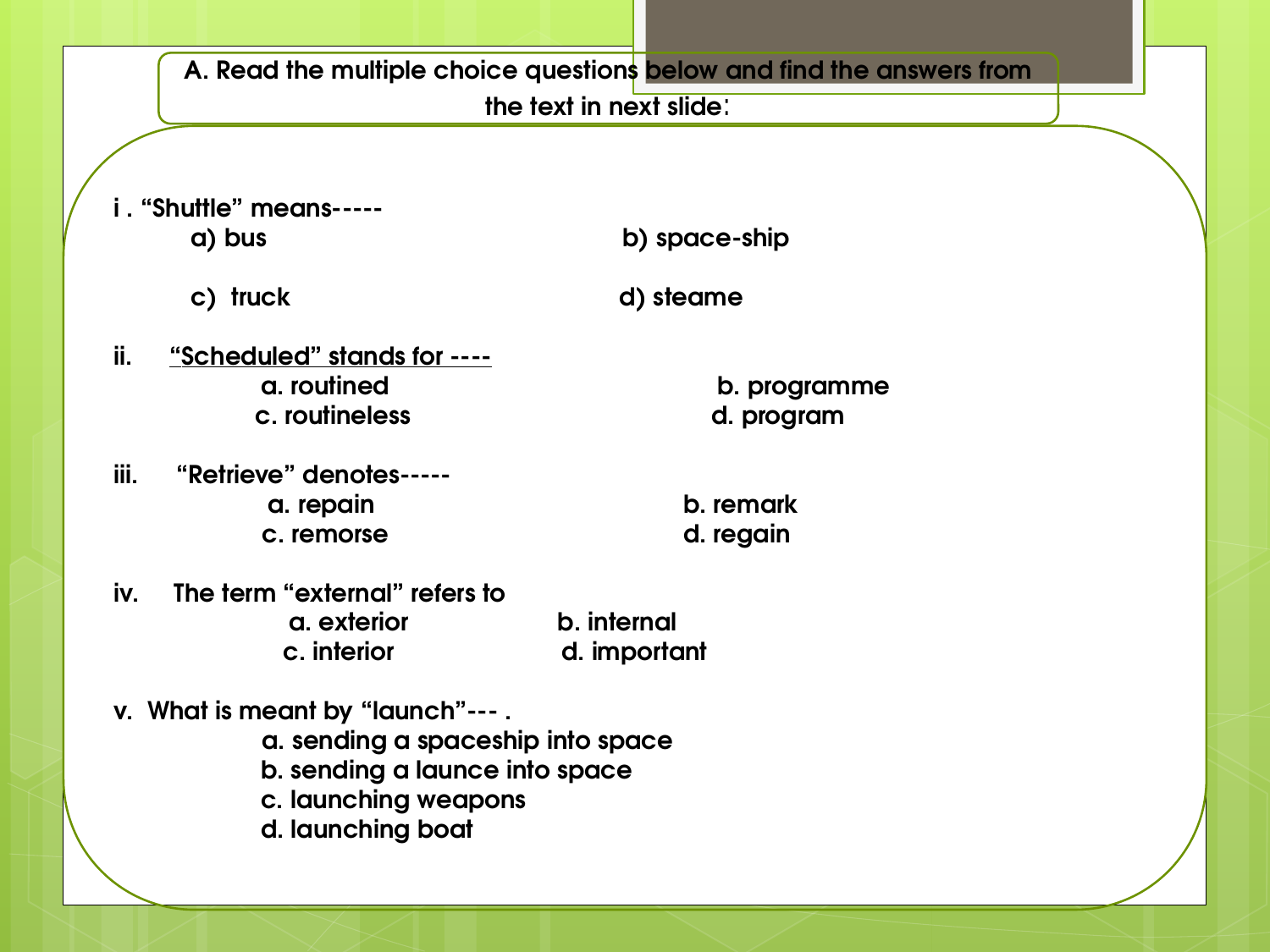

A. Read the multiple choice questions below and find the answers from the text in next slide:

i . “Shuttle” means-----
           a) bus                                                   b) space-ship

           c)  truck                                               d) steame

“Scheduled” stands for ----
                     a. routined                                               b. programme
	  c. routineless	                               d. program

 “Retrieve” denotes-----
                      a. repain	                           b. remark
	   c. remorse	                           d. regain

iv.     The term “external” refers to
                         a. exterior	         b. internal
	      c. interior                        d. important

v.  What is meant by “launch”--- .
	   a. sending a spaceship into space
                     b. sending a launce into space
                     c. launching weapons
                     d. launching boat